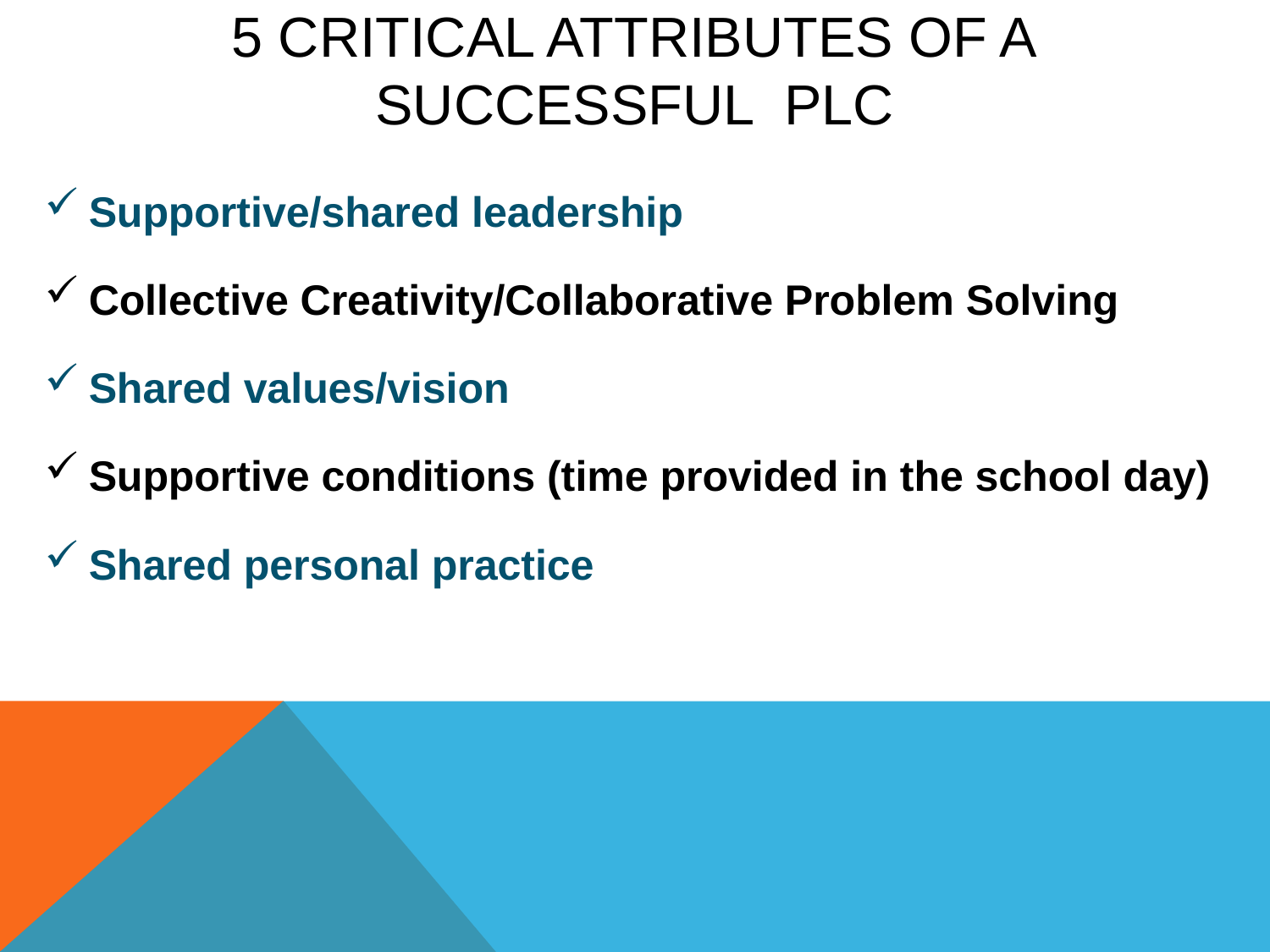

# 5 Critical attributes of a Successful  PLC
Supportive/shared leadership
Collective Creativity/Collaborative Problem Solving
Shared values/vision
Supportive conditions (time provided in the school day)
Shared personal practice